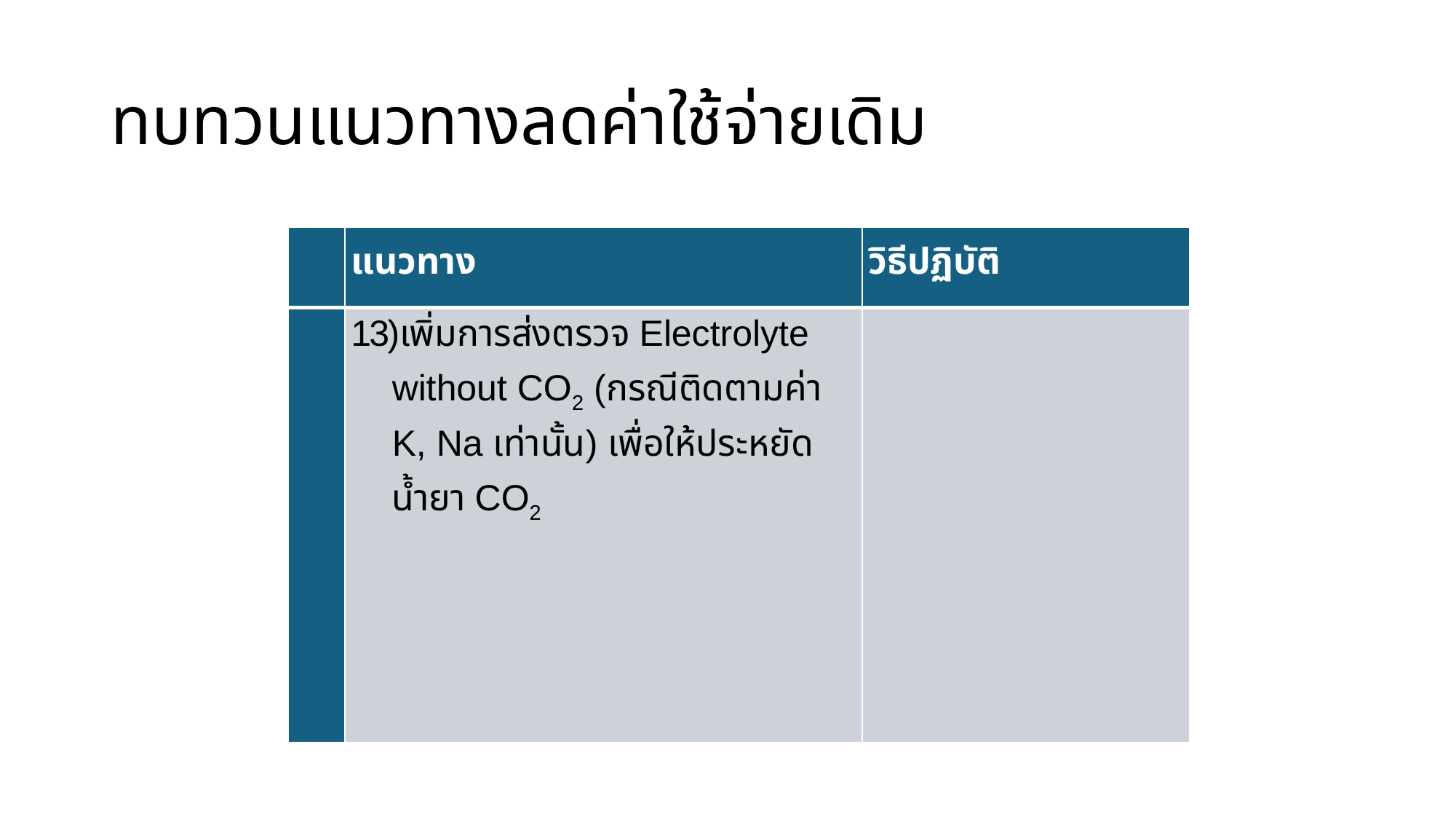

# ทบทวนแนวทางลดค่าใช้จ่ายเดิม
|  | แนวทาง | วิธีปฏิบัติ |
| --- | --- | --- |
|  | เพิ่มการส่งตรวจ Electrolyte without CO2 (กรณีติดตามค่า K, Na เท่านั้น) เพื่อให้ประหยัดน้ำยา CO2 |  |